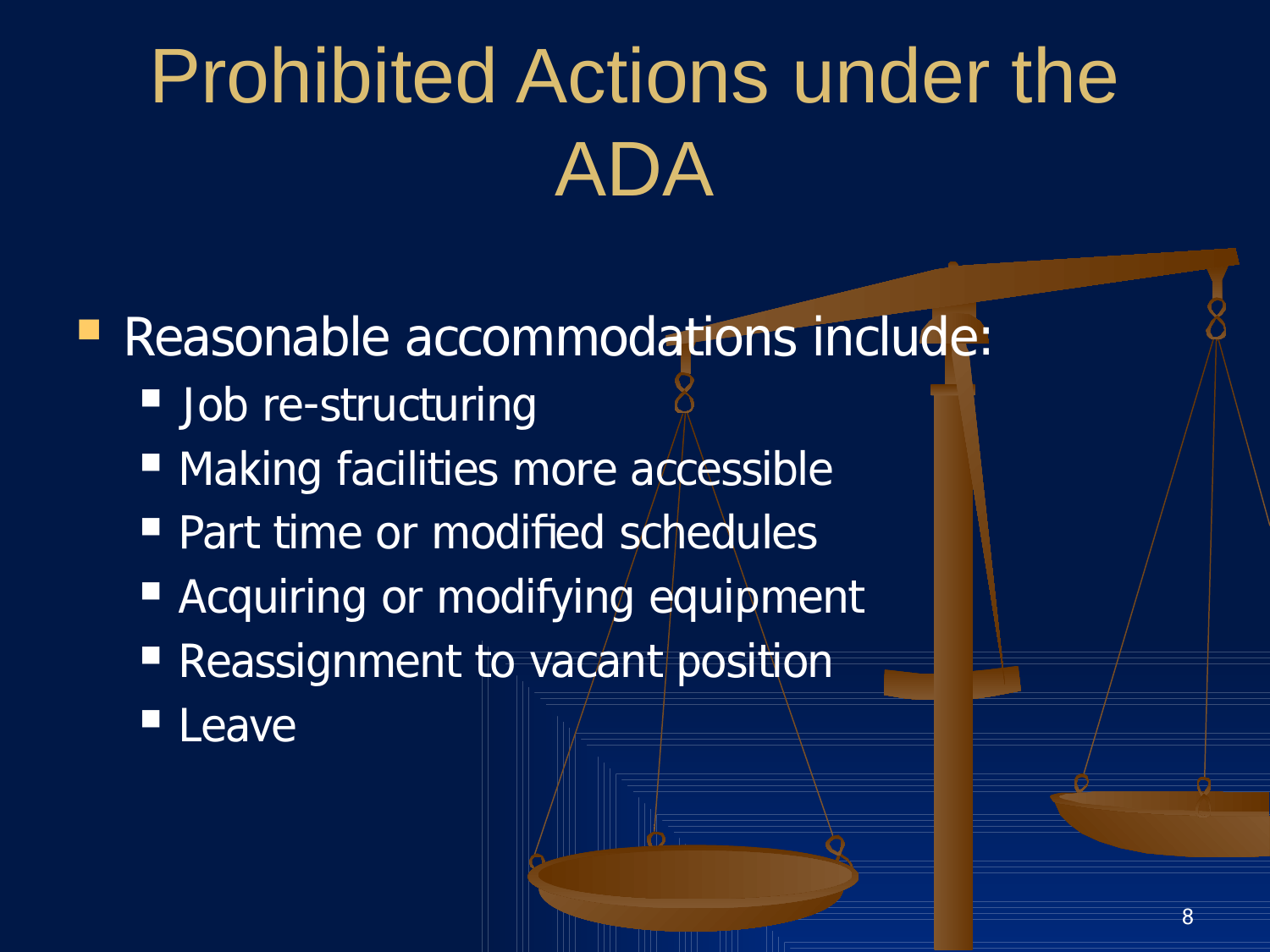

# Prohibited Actions under the ADA

Reasonable accommodations include:
Job re-structuring
Making facilities more accessible
Part time or modified schedules
Acquiring or modifying equipment
Reassignment to vacant position
Leave

8